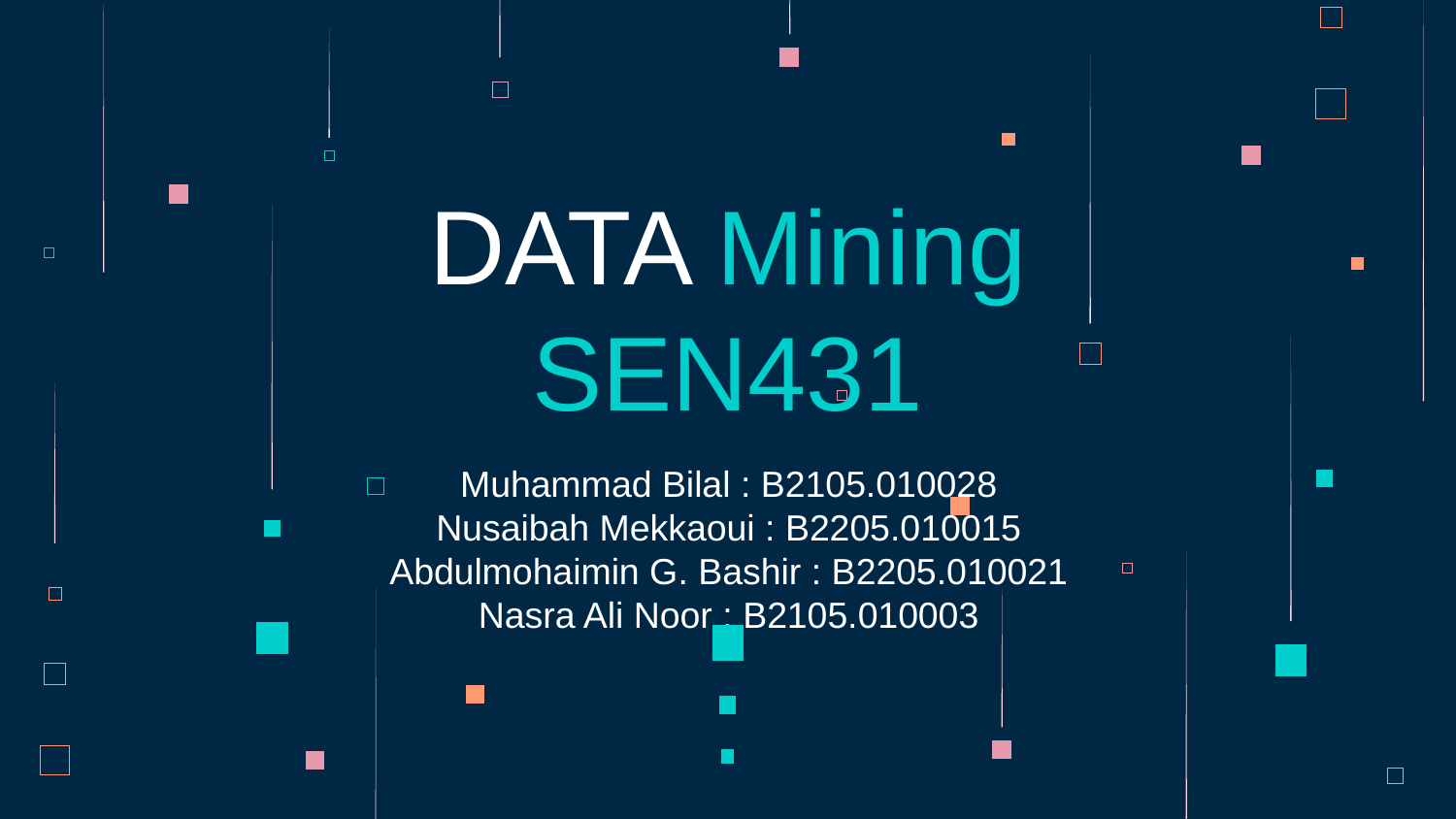

# DATA Mining SEN431

Muhammad Bilal : B2105.010028
Nusaibah Mekkaoui : B2205.010015
Abdulmohaimin G. Bashir : B2205.010021
Nasra Ali Noor : B2105.010003